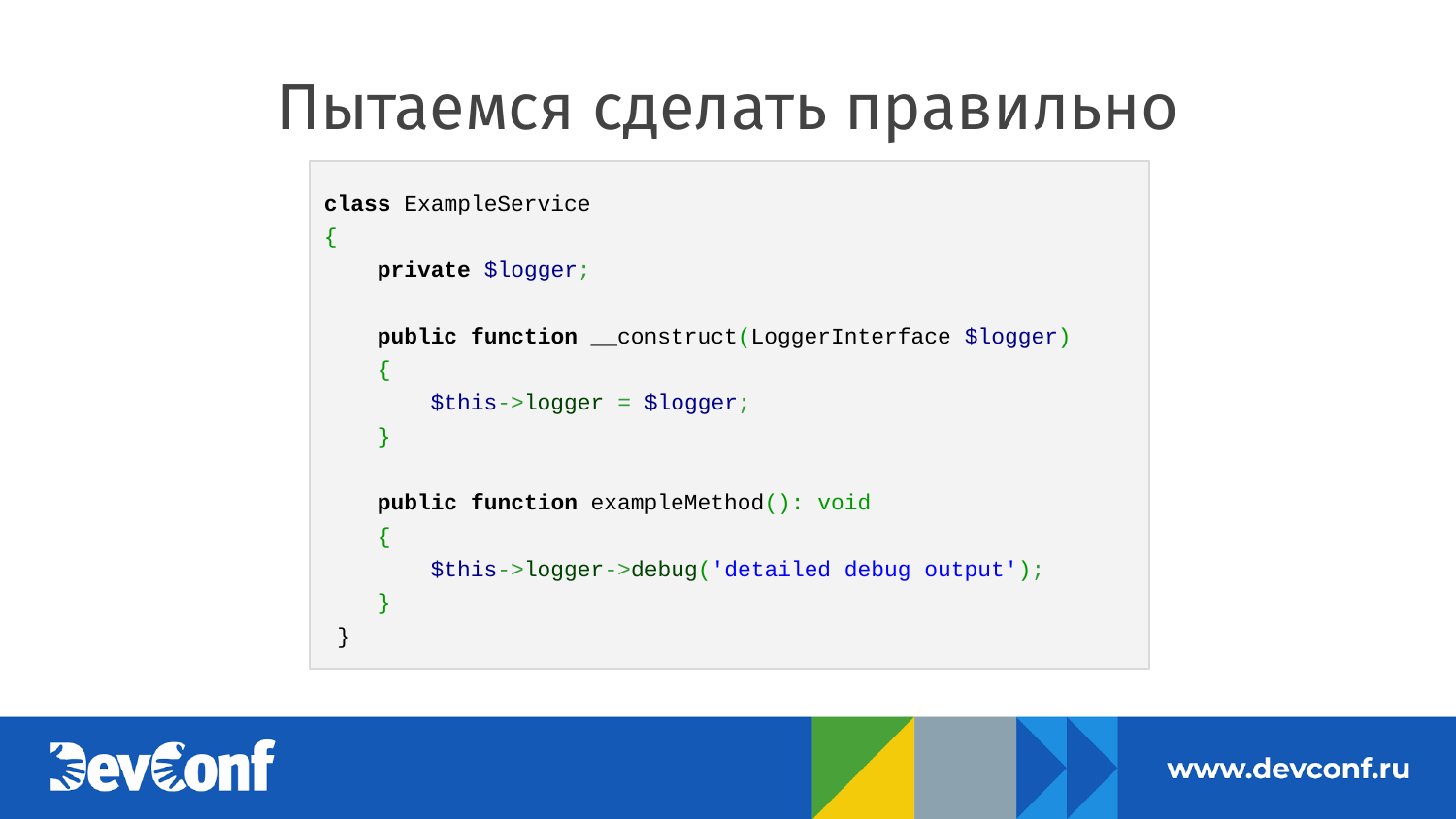

Пытаемся сделать правильно
class ExampleService
{
    private $logger;

    public function __construct(LoggerInterface $logger)
    {
        $this->logger = $logger;
    }

    public function exampleMethod(): void
    {
        $this->logger->debug('detailed debug output');
    }
 }